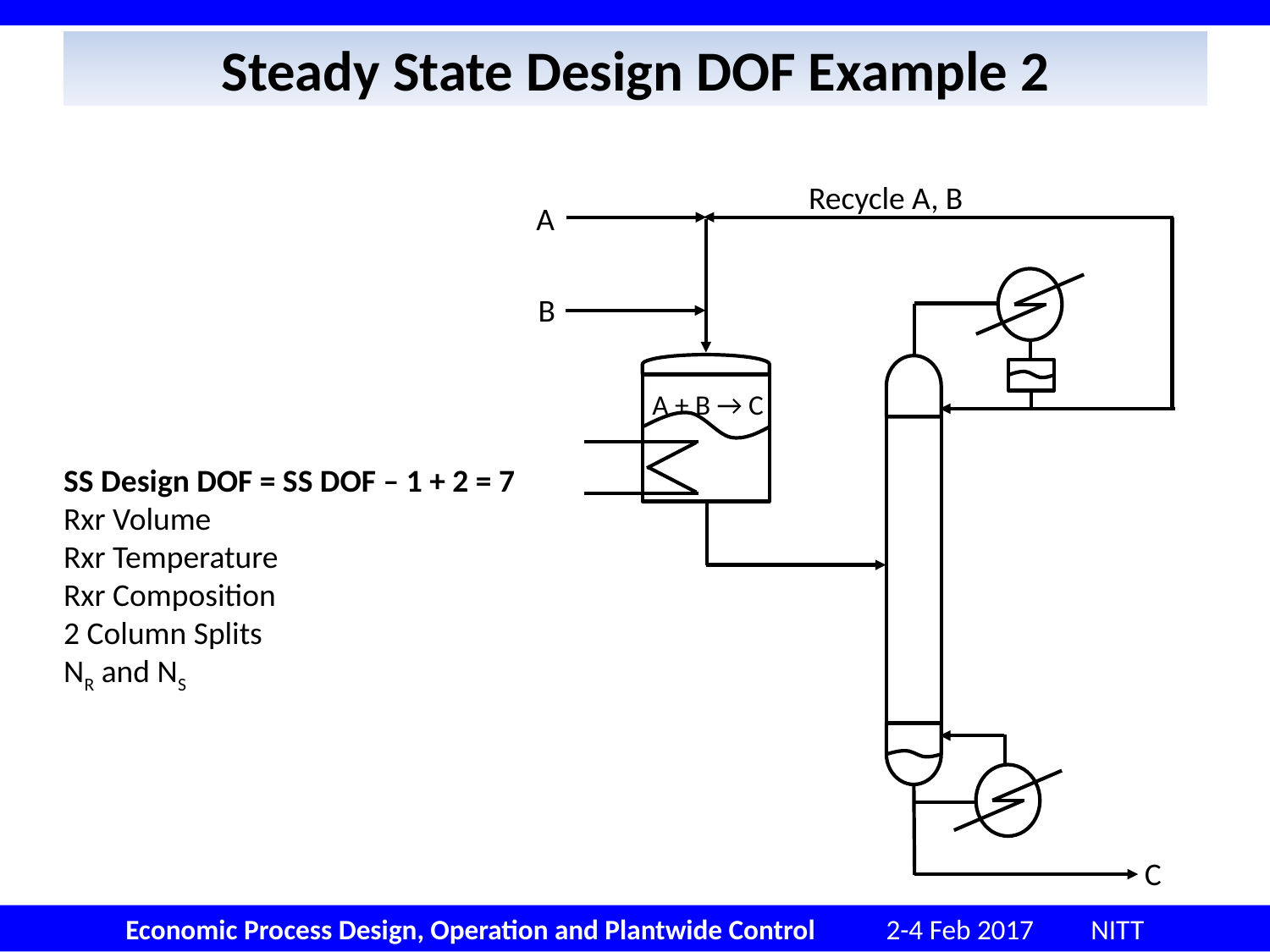

# Steady State Design DOF Example 2
Recycle A, B
A

B
A + B → C
C
SS Design DOF = SS DOF – 1 + 2 = 7
Rxr Volume
Rxr Temperature
Rxr Composition
2 Column Splits
NR and NS